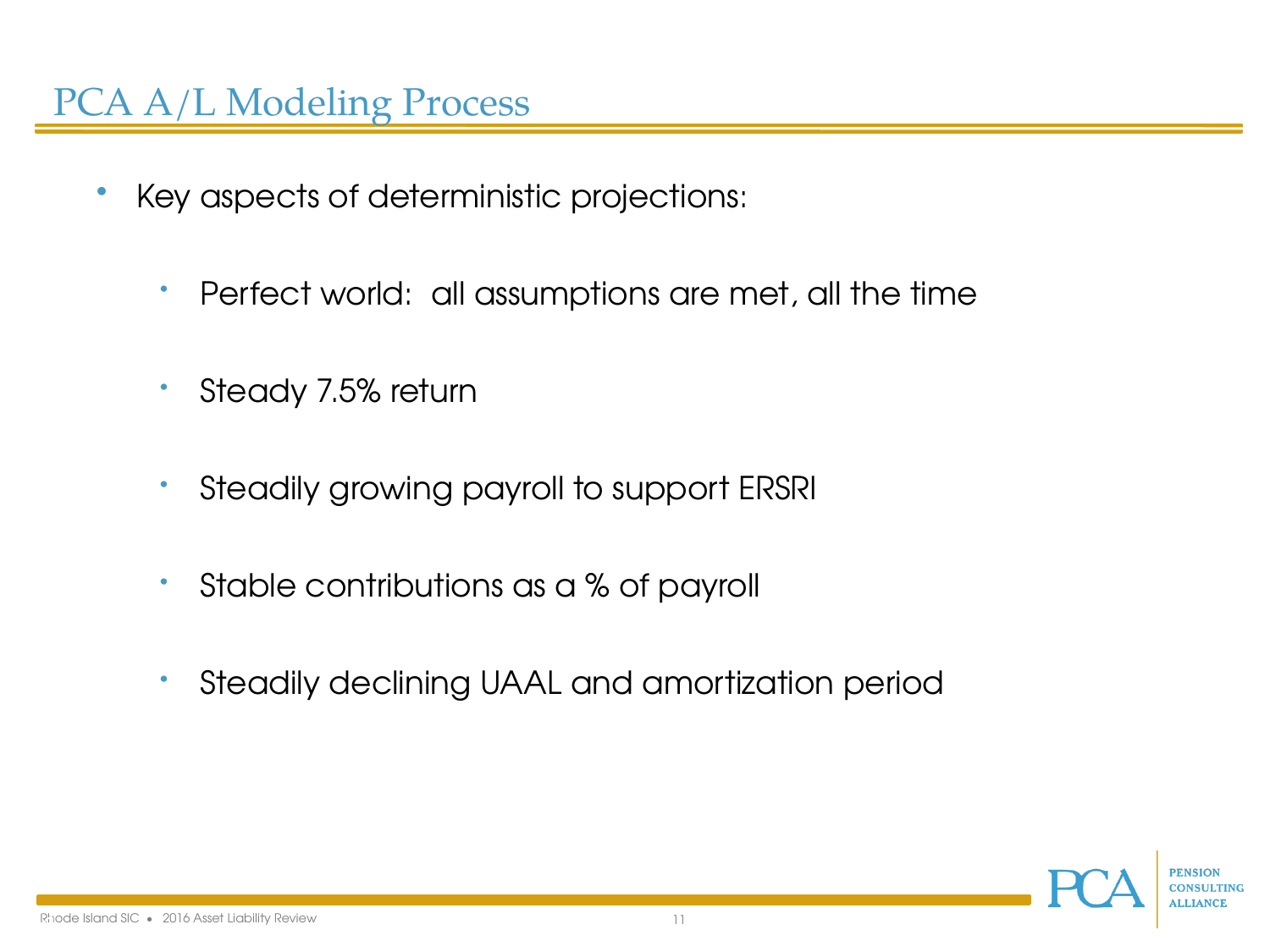

PCA A/L Modeling Process
Key aspects of deterministic projections:

Perfect world:  all assumptions are met, all the time

Steady 7.5% return

Steadily growing payroll to support ERSRI

Stable contributions as a % of payroll

Steadily declining UAAL and amortization period